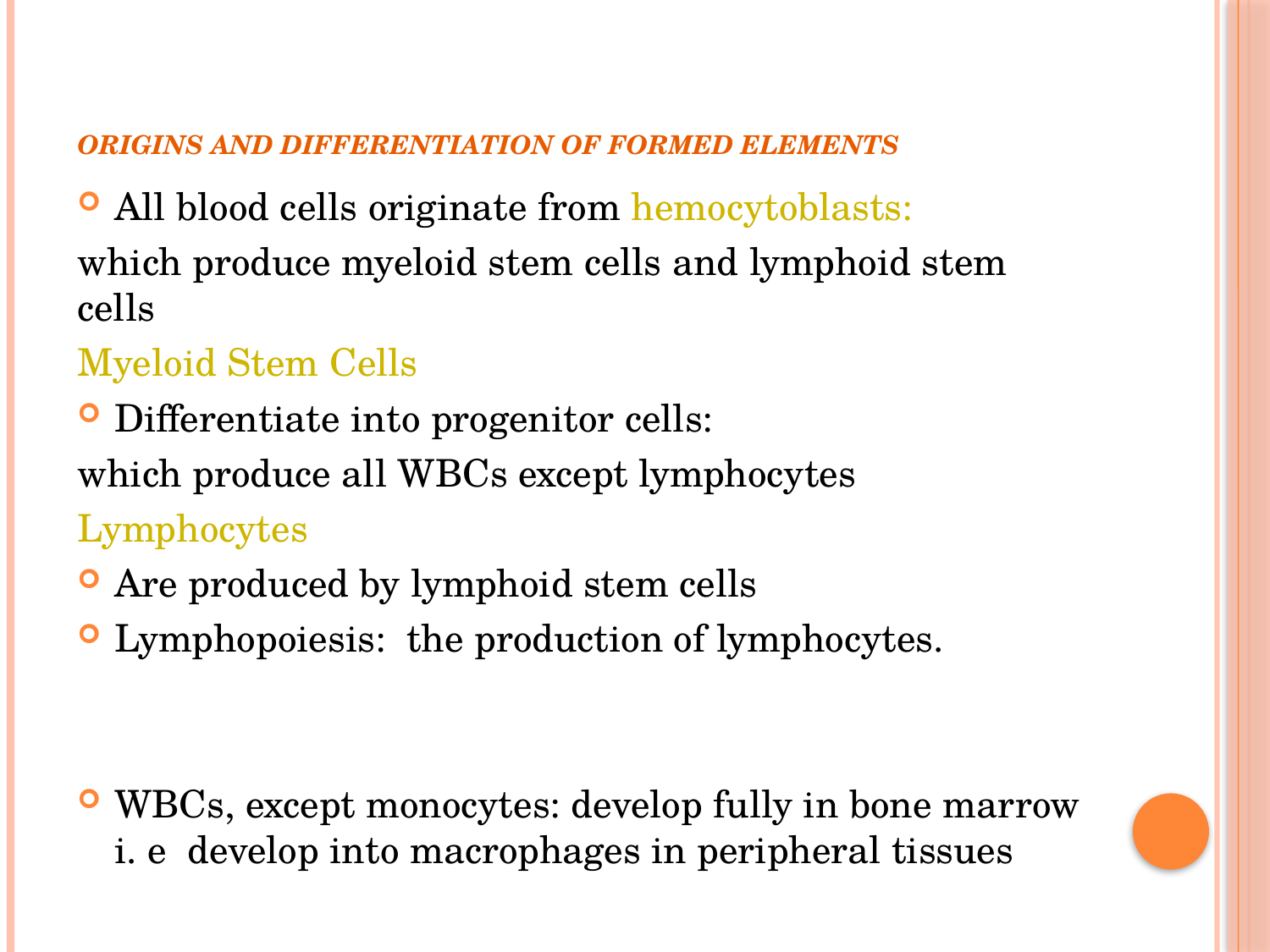

# Origins and Differentiation of Formed Elements
All blood cells originate from hemocytoblasts:
which produce myeloid stem cells and lymphoid stem cells
Myeloid Stem Cells
Differentiate into progenitor cells:
which produce all WBCs except lymphocytes
Lymphocytes
Are produced by lymphoid stem cells
Lymphopoiesis:  the production of lymphocytes.

WBCs, except monocytes: develop fully in bone marrow i. e  develop into macrophages in peripheral tissues